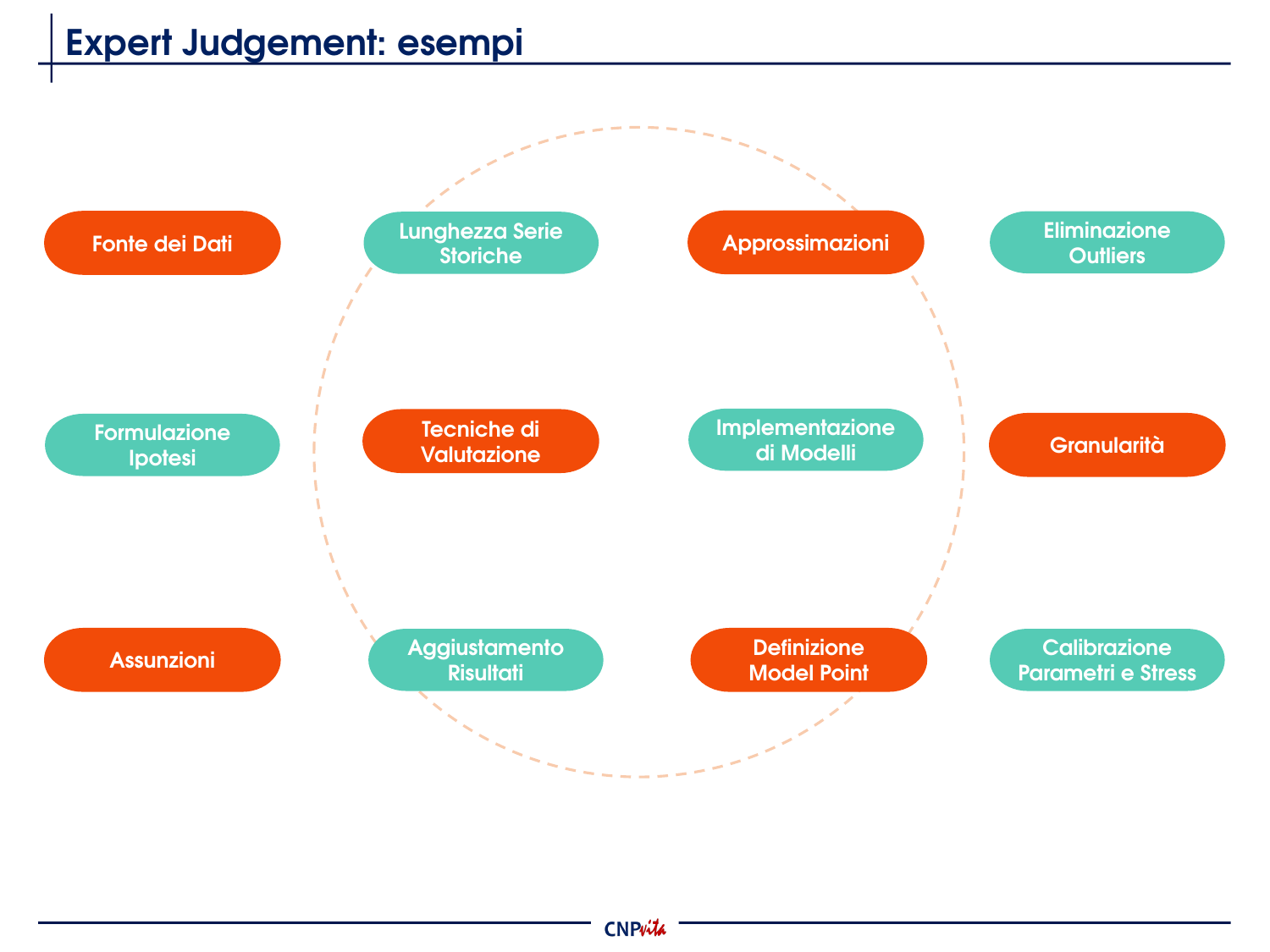

# Expert Judgement: esempi

Fonte dei Dati
Data Quality
Pillar I
Opinion
Reins &UW
Implementazione di Modelli
UW Stressed
TP SII
ALAC DT
Pillar I
Approssimazioni
Eliminazione Outliers
Lunghezza Serie Storiche
Tecniche di Valutazione
Formulazione Ipotesi
Granularità
Definizione
Model Point
Calibrazione Parametri e Stress
Assunzioni
Aggiustamento Risultati